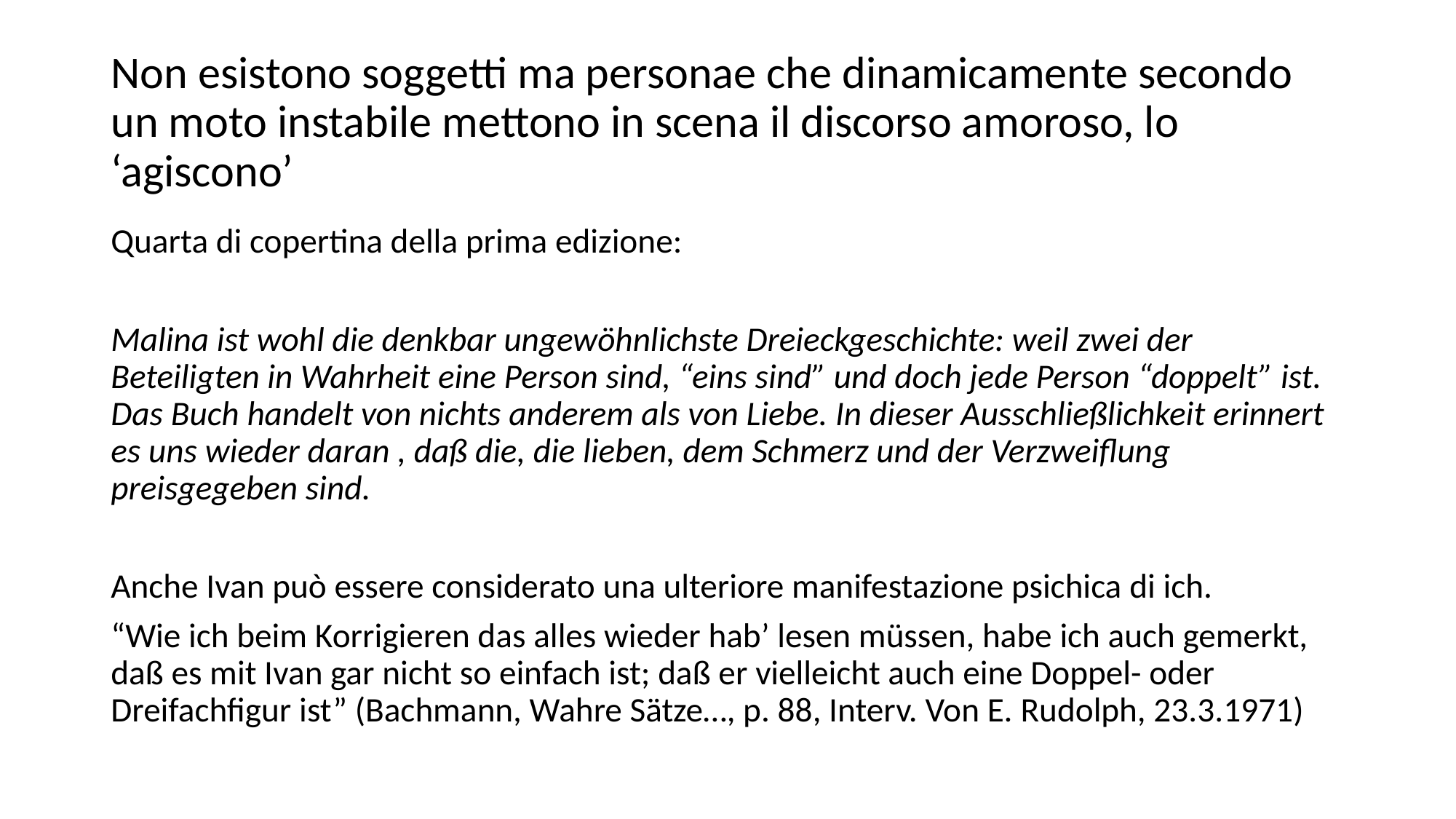

# Non esistono soggetti ma personae che dinamicamente secondo un moto instabile mettono in scena il discorso amoroso, lo ‘agiscono’
Quarta di copertina della prima edizione:

Malina ist wohl die denkbar ungewöhnlichste Dreieckgeschichte: weil zwei der Beteiligten in Wahrheit eine Person sind, “eins sind” und doch jede Person “doppelt” ist. Das Buch handelt von nichts anderem als von Liebe. In dieser Ausschließlichkeit erinnert es uns wieder daran , daß die, die lieben, dem Schmerz und der Verzweiflung preisgegeben sind.

Anche Ivan può essere considerato una ulteriore manifestazione psichica di ich.
“Wie ich beim Korrigieren das alles wieder hab’ lesen müssen, habe ich auch gemerkt, daß es mit Ivan gar nicht so einfach ist; daß er vielleicht auch eine Doppel- oder Dreifachfigur ist” (Bachmann, Wahre Sätze…, p. 88, Interv. Von E. Rudolph, 23.3.1971)